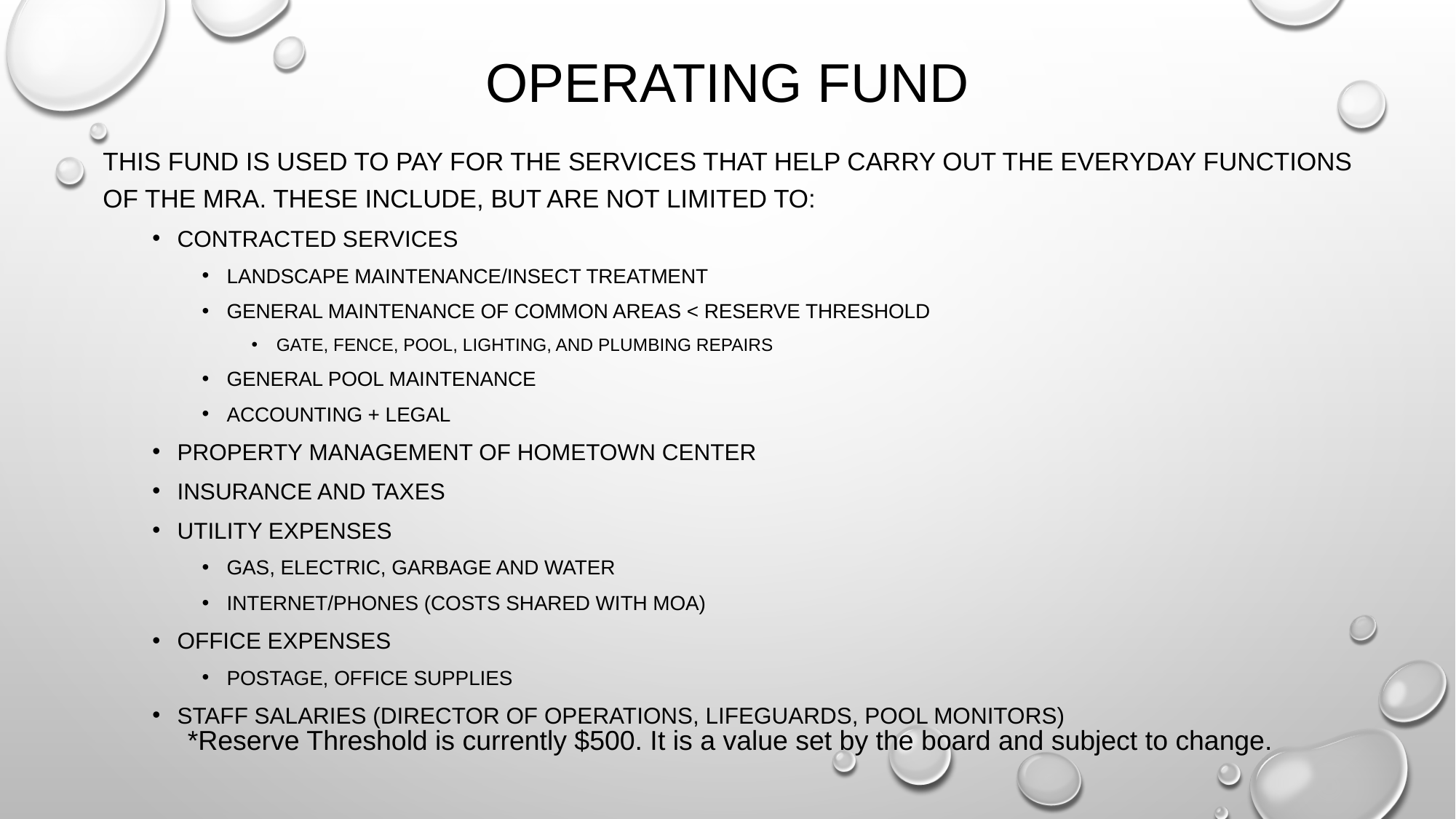

# Operating Fund
This fund is used to pay for the services that help carry out the everyday functions of the MRA. These include, but are not limited to:
Contracted services
Landscape maintenance/insect treatment
General maintenance of common areas < Reserve Threshold
Gate, fence, pool, lighting, and plumbing repairs
General Pool maintenance
Accounting + Legal
Property management of Hometown Center
Insurance and taxes
Utility expenses
Gas, electric, garbage and water
Internet/phones (costs shared with MOA)
Office expenses
Postage, office supplies
Staff Salaries (director of operations, lifeguards, pool monitors)
*Reserve Threshold is currently $500. It is a value set by the board and subject to change.